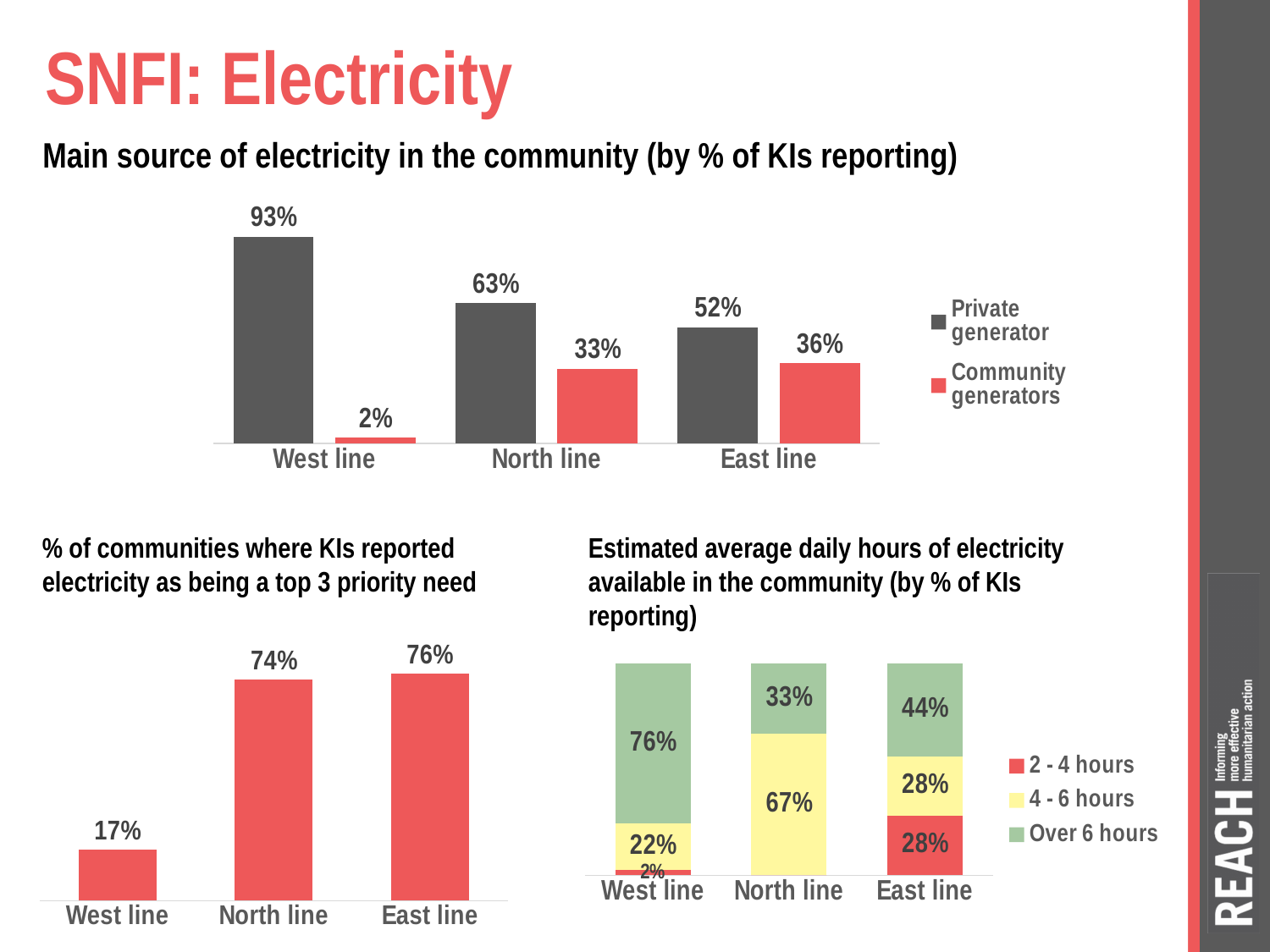

# SNFI: Electricity
Main source of electricity in the community (by % of KIs reporting)

### Chart

| Category | Private generator | Community generators |
|---|---|---|
| West line | 0.926829268292683 | 0.02439024390243903 |
| North line | 0.6296296296296297 | 0.3333333333333333 |
| East line | 0.52 | 0.36 |
Estimated average daily hours of electricity available in the community (by % of KIs reporting)
% of communities where KIs reported electricity as being a top 3 priority need

### Chart

| Category | Water |
|---|---|
| West line | 0.17073170731707316 |
| North line | 0.7407407407407407 |
| East line | 0.76 |

### Chart

| Category | 2 - 4 hours | 4 - 6 hours | Over 6 hours |
|---|---|---|---|
| West line | 0.02439024390243903 | 0.2195121951219512 | 0.7560975609756098 |
| North line | 0.0 | 0.6666666666666666 | 0.3333333333333333 |
| East line | 0.28 | 0.28 | 0.44 |